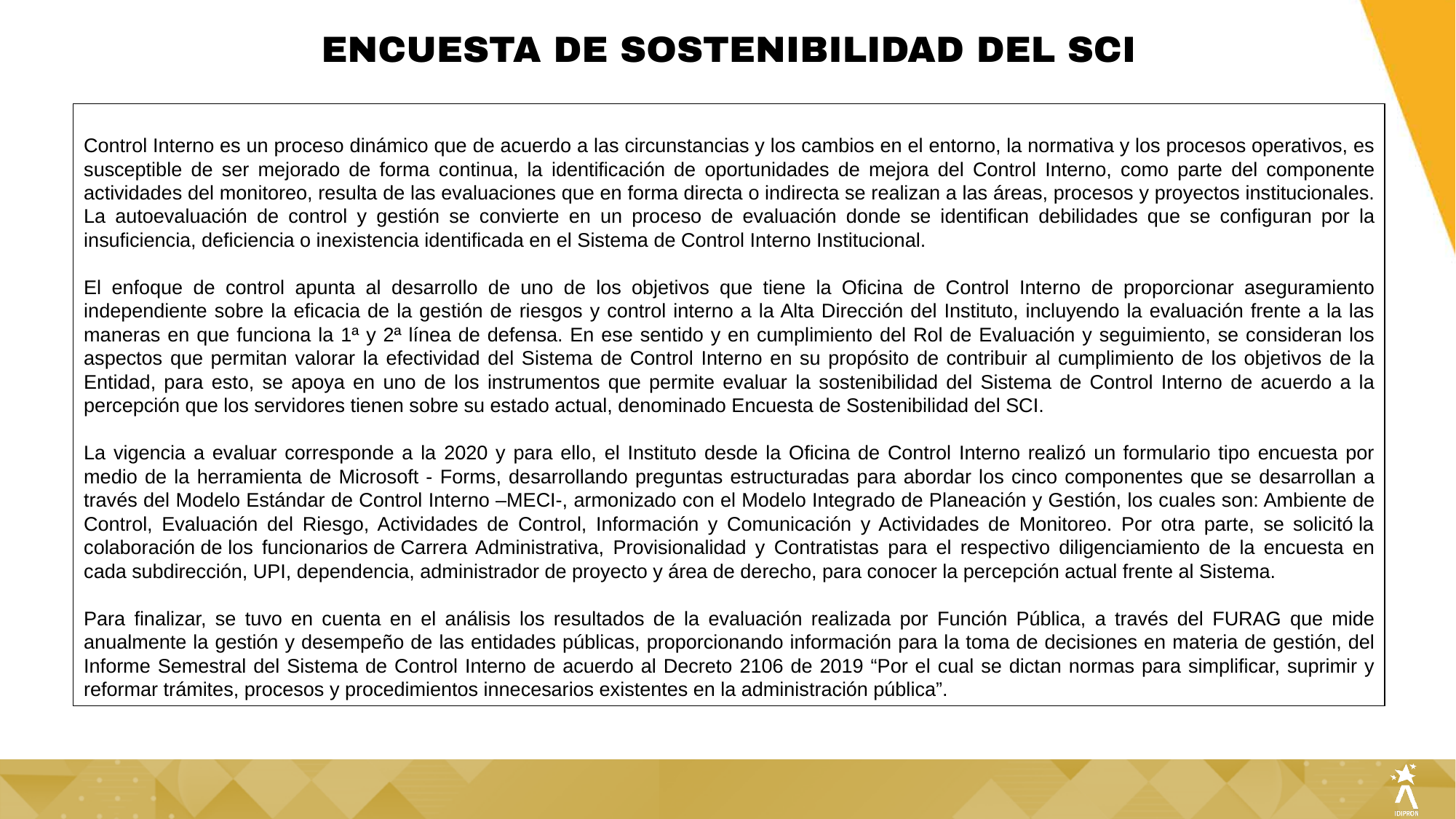

ENCUESTA DE SOSTENIBILIDAD DEL SCI

Control Interno es un proceso dinámico que de acuerdo a las circunstancias y los cambios en el entorno, la normativa y los procesos operativos, es susceptible de ser mejorado de forma continua, la identificación de oportunidades de mejora del Control Interno, como parte del componente actividades del monitoreo, resulta de las evaluaciones que en forma directa o indirecta se realizan a las áreas, procesos y proyectos institucionales. La autoevaluación de control y gestión se convierte en un proceso de evaluación donde se identifican debilidades que se configuran por la insuficiencia, deficiencia o inexistencia identificada en el Sistema de Control Interno Institucional.

El enfoque de control apunta al desarrollo de uno de los objetivos que tiene la Oficina de Control Interno de proporcionar aseguramiento independiente sobre la eficacia de la gestión de riesgos y control interno a la Alta Dirección del Instituto, incluyendo la evaluación frente a la las maneras en que funciona la 1ª y 2ª línea de defensa. En ese sentido y en cumplimiento del Rol de Evaluación y seguimiento, se consideran los aspectos que permitan valorar la efectividad del Sistema de Control Interno en su propósito de contribuir al cumplimiento de los objetivos de la Entidad, para esto, se apoya en uno de los instrumentos que permite evaluar la sostenibilidad del Sistema de Control Interno de acuerdo a la percepción que los servidores tienen sobre su estado actual, denominado Encuesta de Sostenibilidad del SCI.

La vigencia a evaluar corresponde a la 2020 y para ello, el Instituto desde la Oficina de Control Interno realizó un formulario tipo encuesta por medio de la herramienta de Microsoft - Forms, desarrollando preguntas estructuradas para abordar los cinco componentes que se desarrollan a través del Modelo Estándar de Control Interno –MECI-, armonizado con el Modelo Integrado de Planeación y Gestión, los cuales son: Ambiente de Control, Evaluación del Riesgo, Actividades de Control, Información y Comunicación y Actividades de Monitoreo. Por otra parte, se solicitó la colaboración de los funcionarios de Carrera Administrativa, Provisionalidad y Contratistas para el respectivo diligenciamiento de la encuesta en cada subdirección, UPI, dependencia, administrador de proyecto y área de derecho, para conocer la percepción actual frente al Sistema.

Para finalizar, se tuvo en cuenta en el análisis los resultados de la evaluación realizada por Función Pública, a través del FURAG que mide anualmente la gestión y desempeño de las entidades públicas, proporcionando información para la toma de decisiones en materia de gestión, del Informe Semestral del Sistema de Control Interno de acuerdo al Decreto 2106 de 2019 “Por el cual se dictan normas para simplificar, suprimir y reformar trámites, procesos y procedimientos innecesarios existentes en la administración pública”.